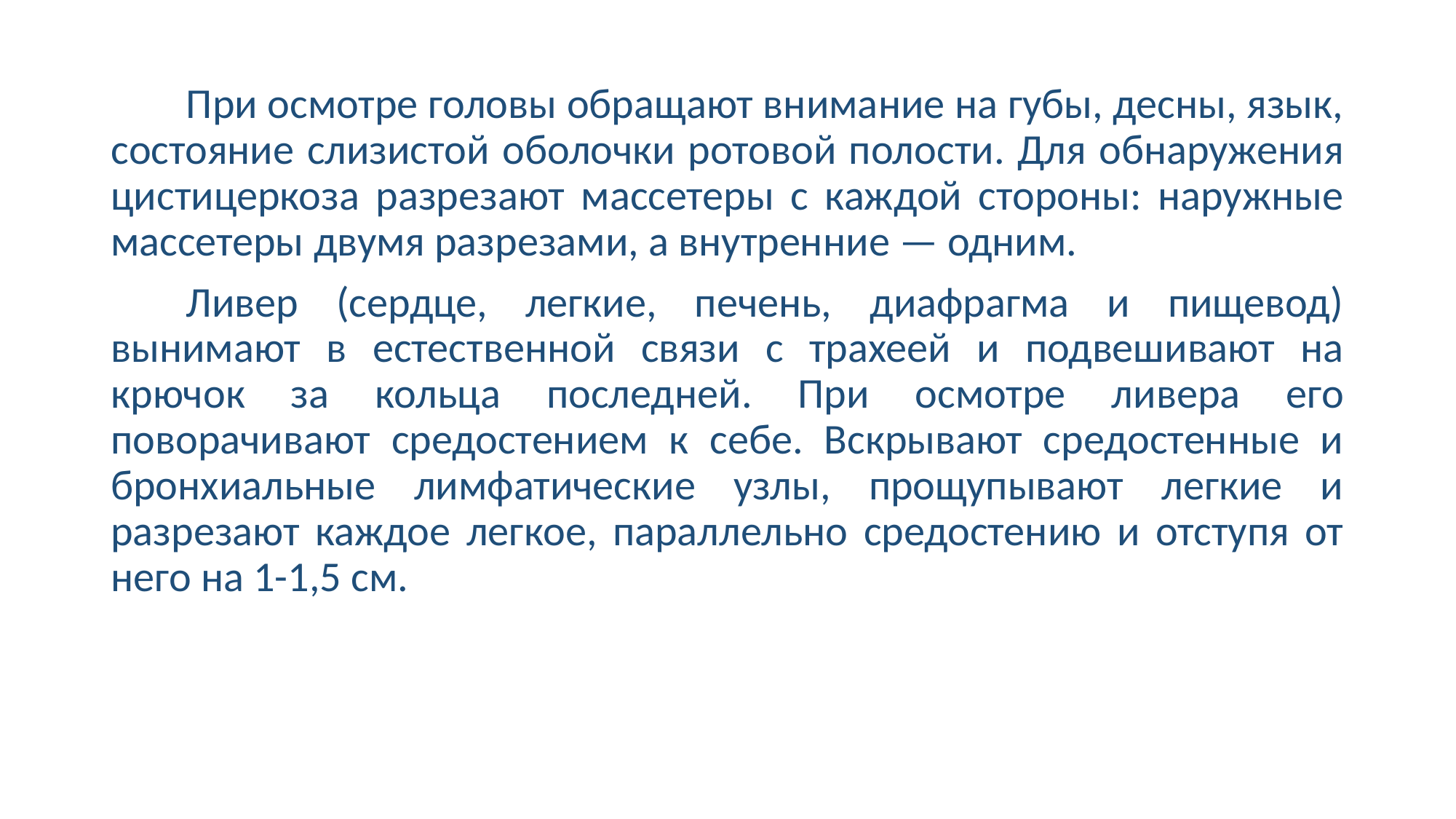

При осмотре головы обращают внимание на губы, десны, язык, состояние слизистой оболочки ротовой полости. Для обнаружения цистицеркоза разрезают массетеры с каждой стороны: наружные массетеры двумя разрезами, а внутренние — одним.
Ливер (сердце, легкие, печень, диафрагма и пищевод) вынимают в естественной связи с трахеей и подвешивают на крючок за кольца последней. При осмотре ливера его поворачивают средостением к себе. Вскрывают средостенные и бронхиальные лимфатические узлы, прощупывают легкие и разрезают каждое легкое, параллельно средостению и отступя от него на 1-1,5 см.